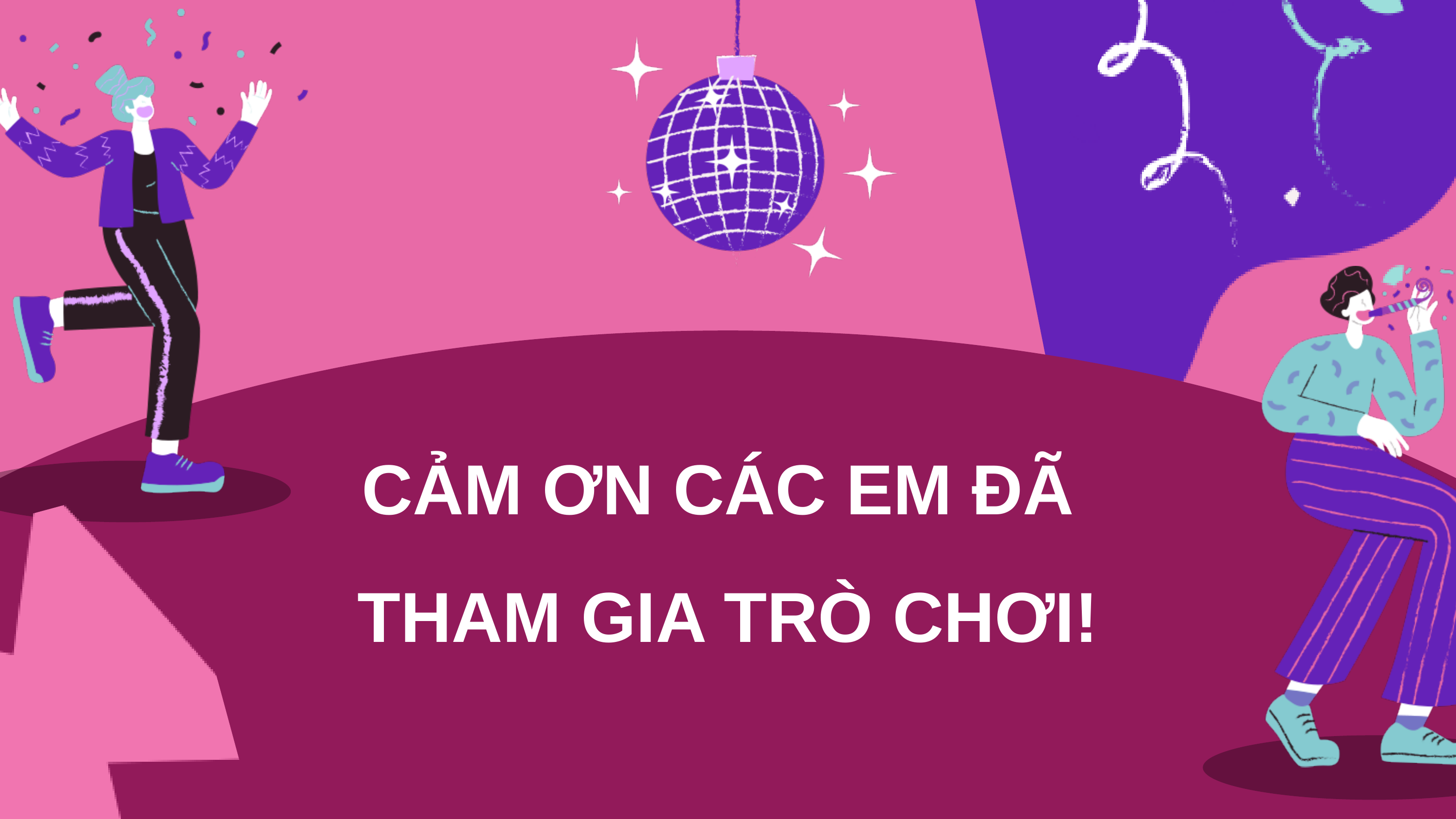

CẢM ƠN CÁC EM ĐÃ
THAM GIA TRÒ CHƠI!